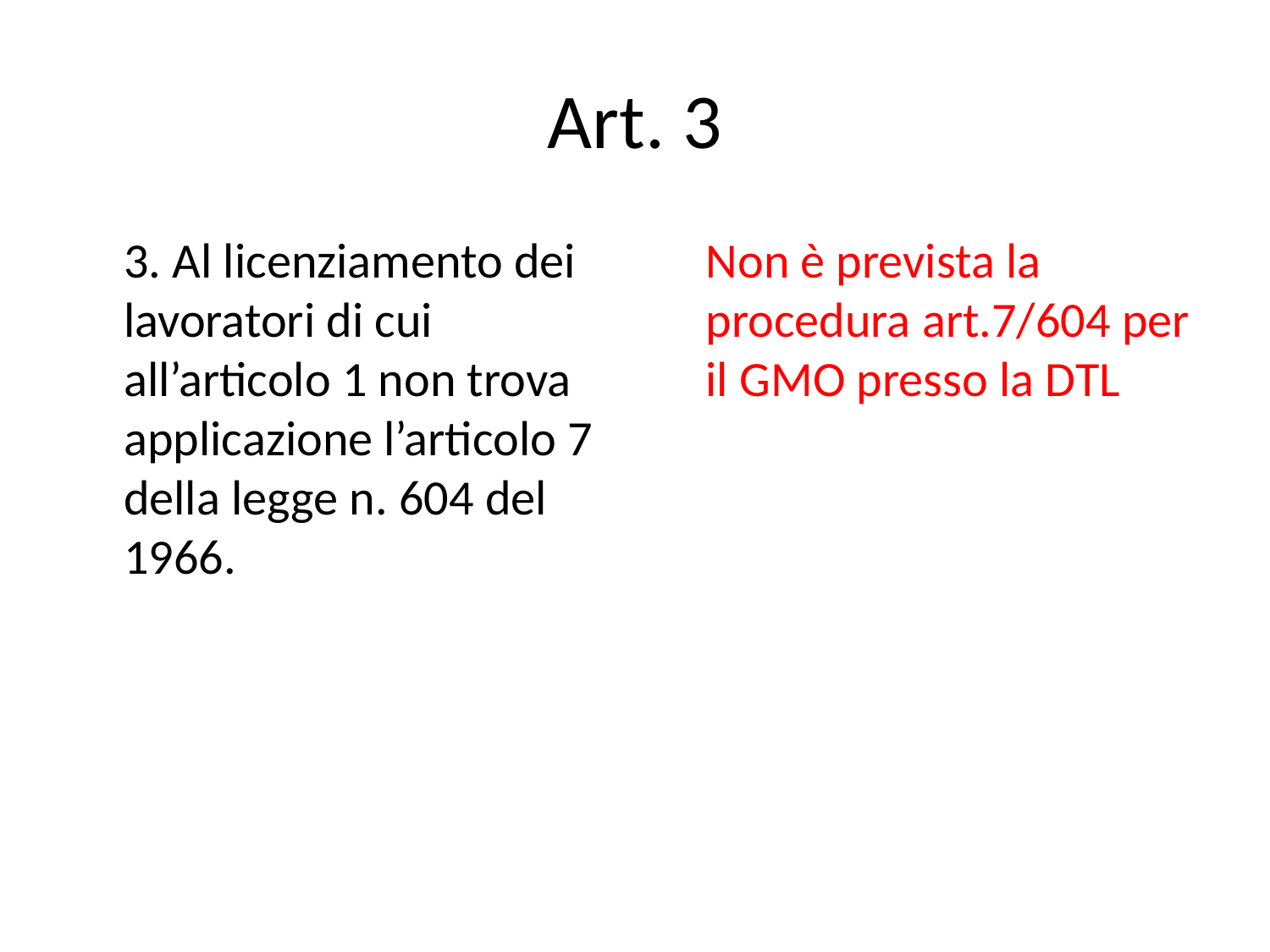

# Art. 3
	3. Al licenziamento dei lavoratori di cui all’articolo 1 non trova applicazione l’articolo 7 della legge n. 604 del 1966.

	Non è prevista la procedura art.7/604 per il GMO presso la DTL